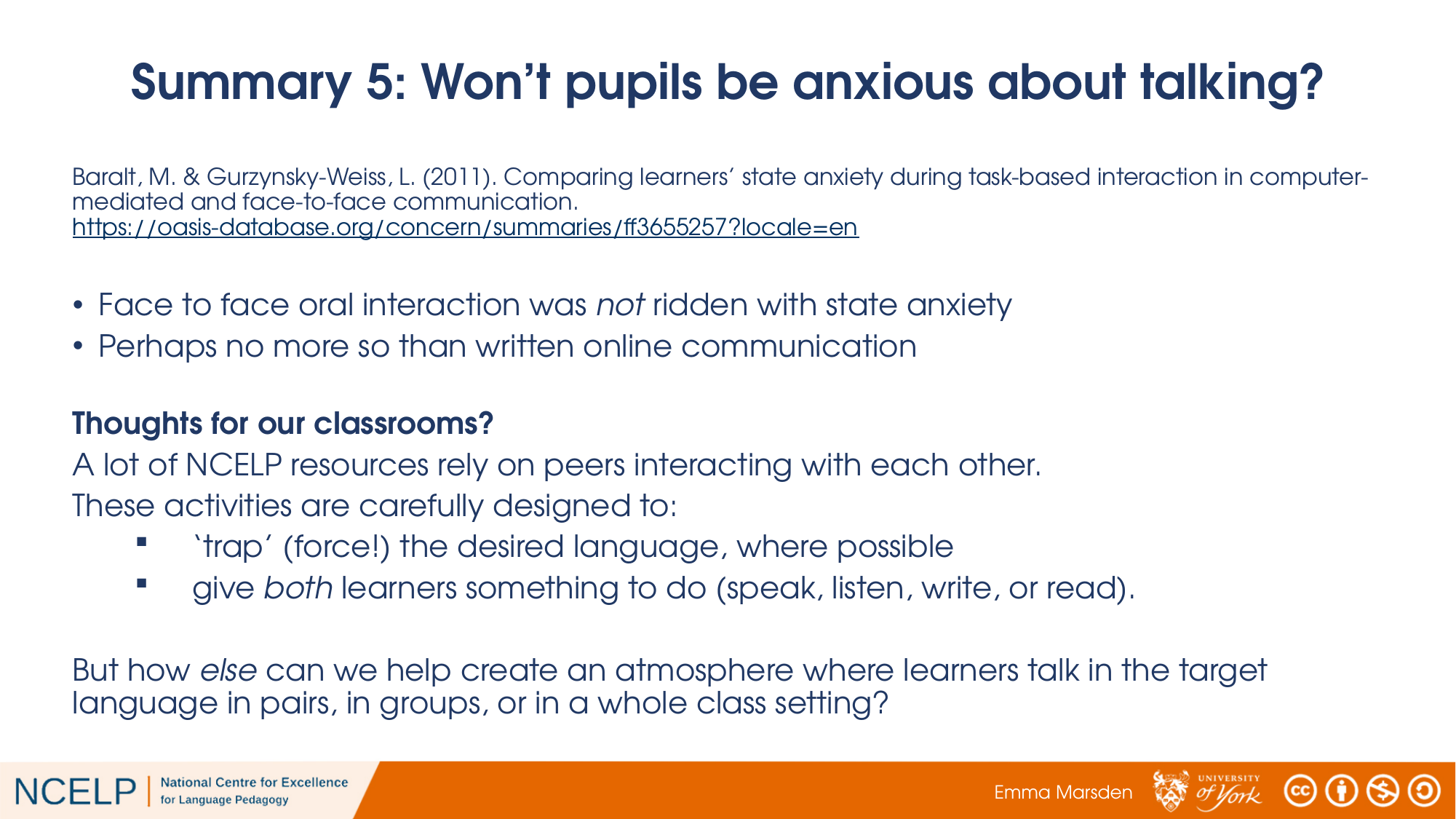

# Summary 5: Won’t pupils be anxious about talking?
Baralt, M. & Gurzynsky-Weiss, L. (2011). Comparing learners’ state anxiety during task-based interaction in computer-mediated and face-to-face communication.
https://oasis-database.org/concern/summaries/ff3655257?locale=en

Face to face oral interaction was not ridden with state anxiety
Perhaps no more so than written online communication

Thoughts for our classrooms?
A lot of NCELP resources rely on peers interacting with each other.
These activities are carefully designed to:
	‘trap’ (force!) the desired language, where possible
	give both learners something to do (speak, listen, write, or read).

But how else can we help create an atmosphere where learners talk in the target language in pairs, in groups, or in a whole class setting?
Emma Marsden